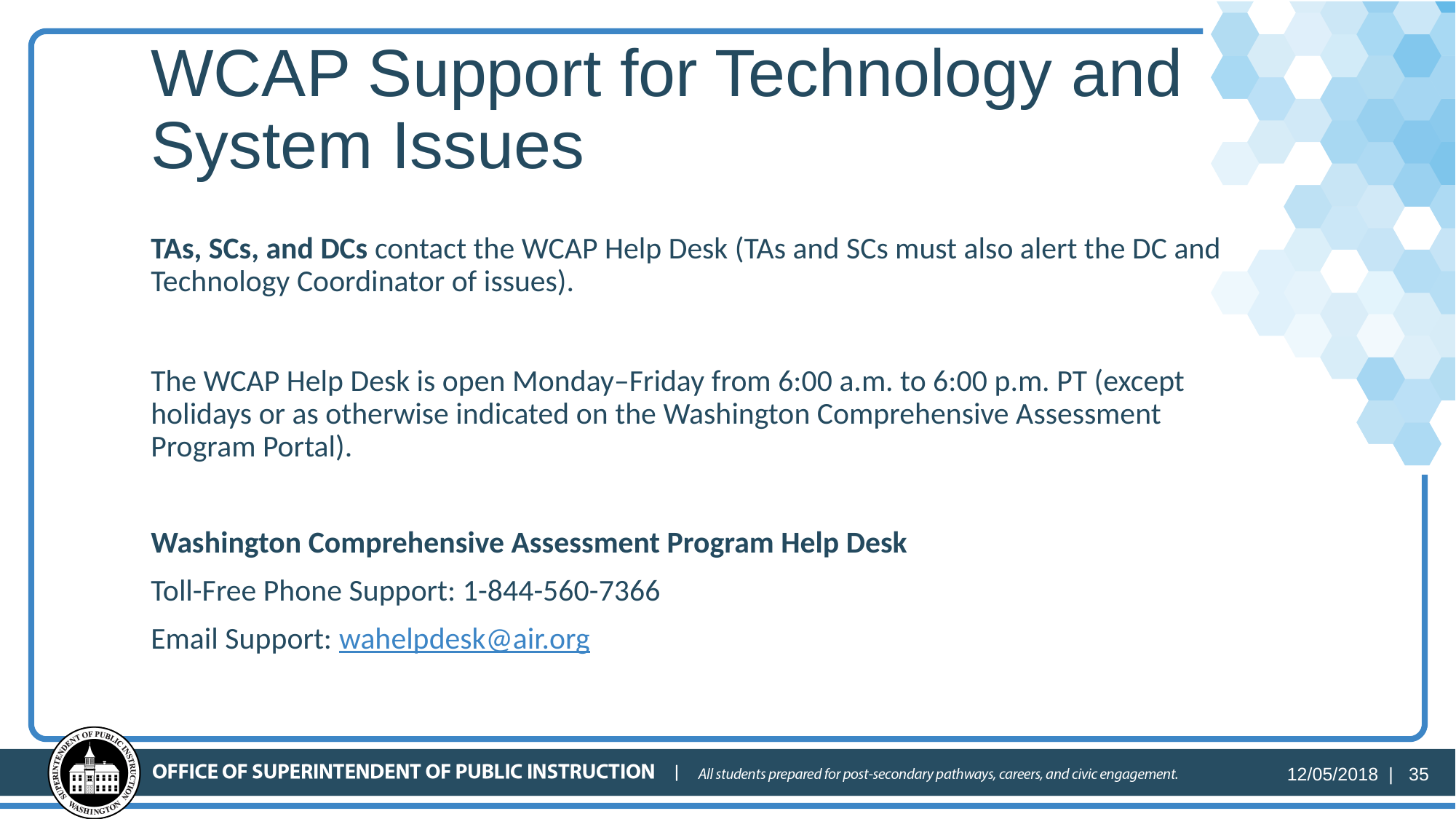

# WCAP Support for Technology and System Issues
TAs, SCs, and DCs contact the WCAP Help Desk (TAs and SCs must also alert the DC and Technology Coordinator of issues).

The WCAP Help Desk is open Monday–Friday from 6:00 a.m. to 6:00 p.m. PT (except holidays or as otherwise indicated on the Washington Comprehensive Assessment Program Portal).

Washington Comprehensive Assessment Program Help Desk
Toll-Free Phone Support: 1-844-560-7366
Email Support: wahelpdesk@air.org